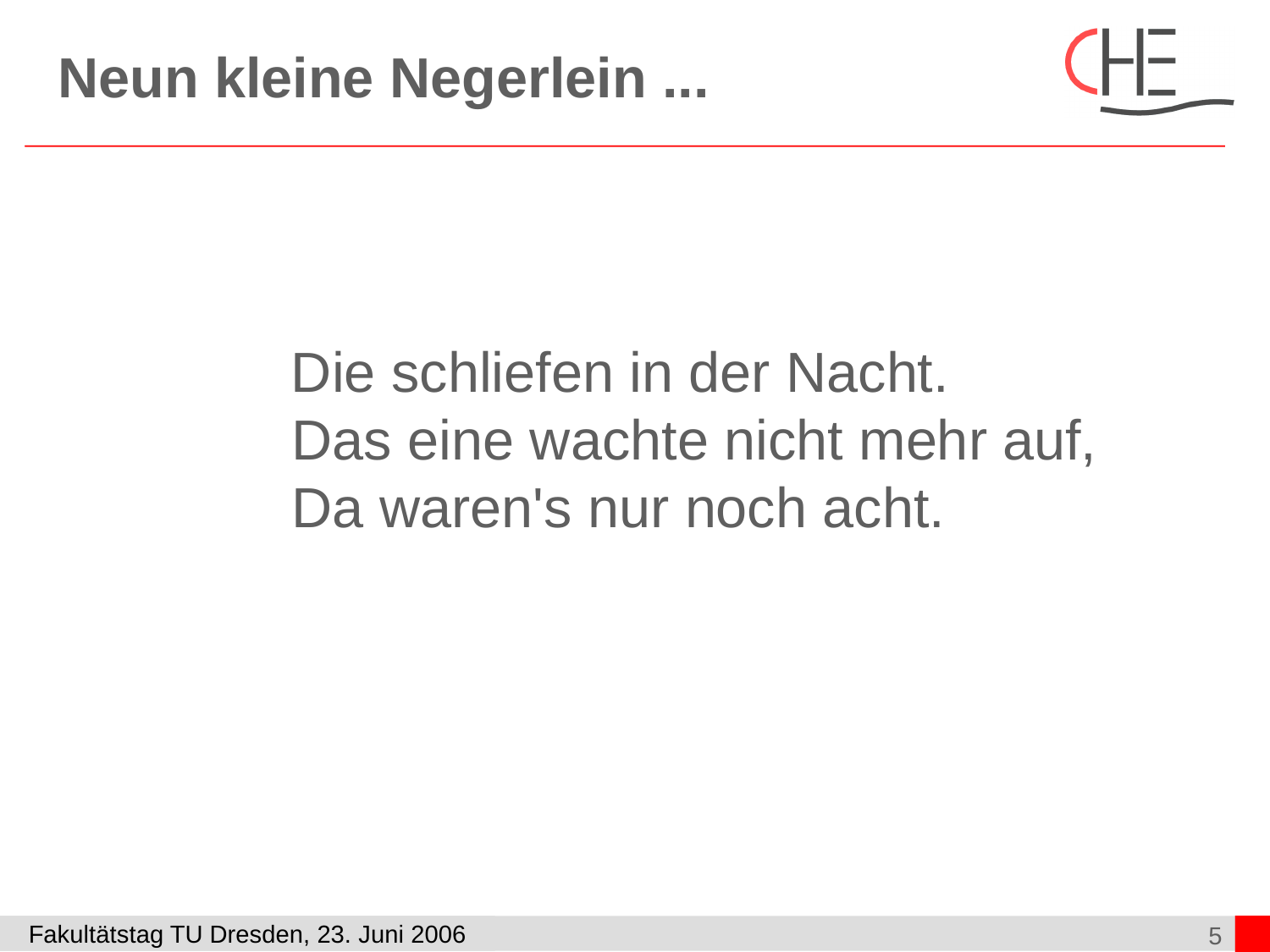

# Neun kleine Negerlein ...
   Die schliefen in der Nacht.
Das eine wachte nicht mehr auf,
Da waren's nur noch acht.
5